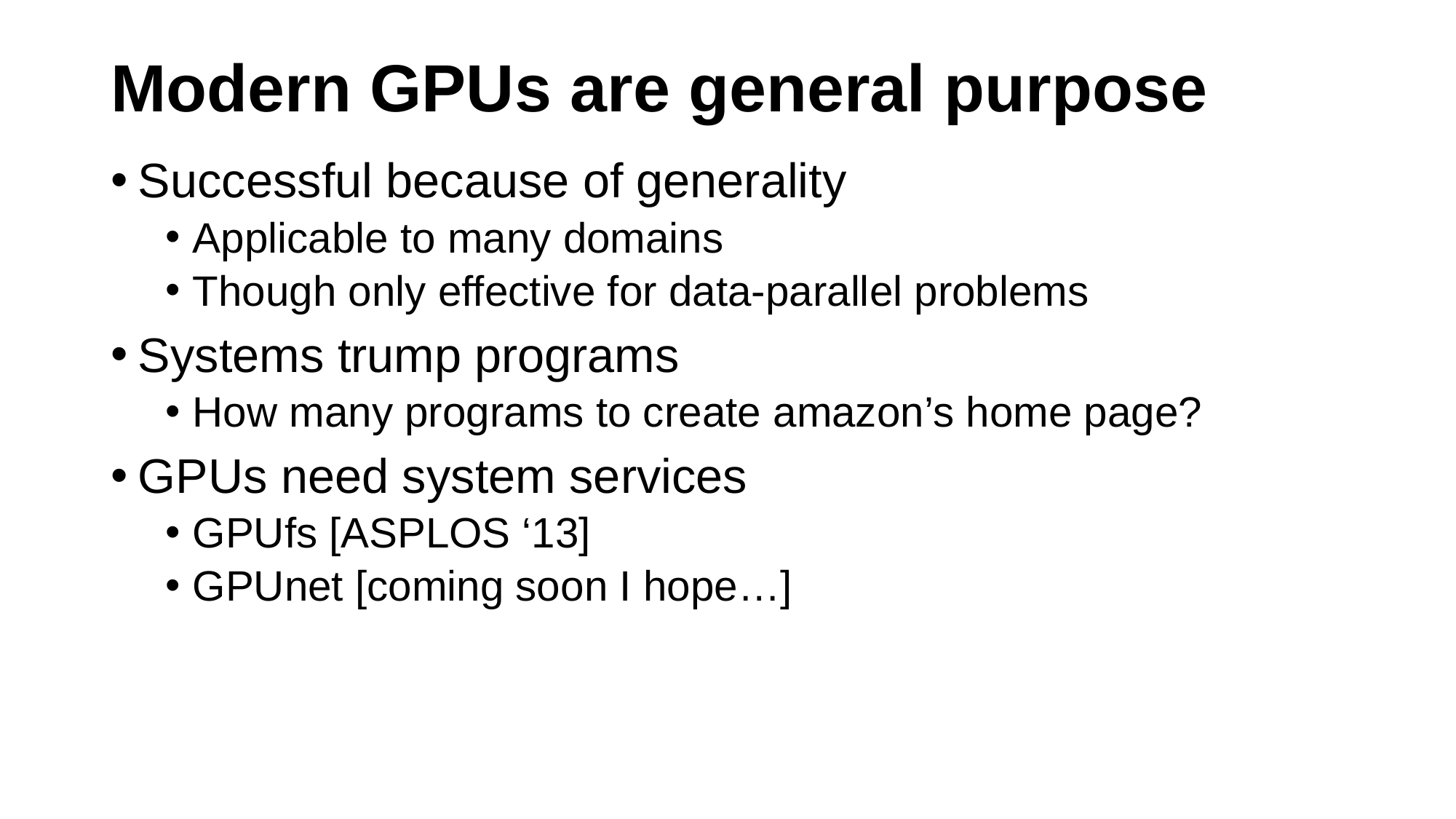

# Modern GPUs are general purpose
Successful because of generality
Applicable to many domains
Though only effective for data-parallel problems
Systems trump programs
How many programs to create amazon’s home page?
GPUs need system services
GPUfs [ASPLOS ‘13]
GPUnet [coming soon I hope…]